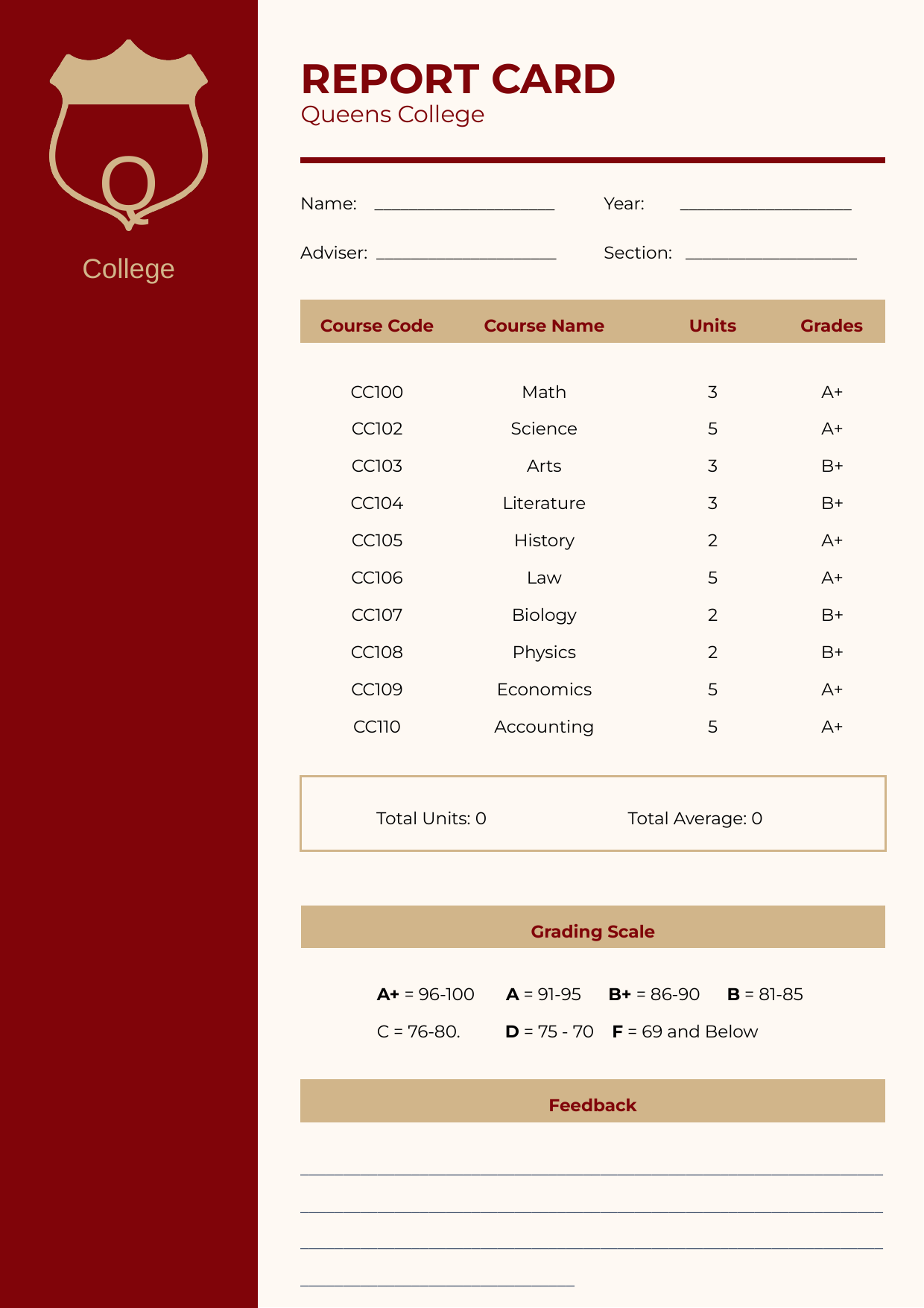

REPORT CARD
Queens College
Q

Name:    _____________________

Adviser:  _____________________
Year:        ____________________

Section:   ____________________
College

Course Code
Course Name
Units
Grades
CC100
Math
3
A+
CC102
Science
5
A+
CC103
Arts
3
B+
CC104
Literature
3
B+
CC105
History
2
A+
CC106
Law
5
A+
CC107
Biology
2
B+
CC108
Physics
2
B+
CC109
Economics
5
A+
CC110
Accounting
5
A+

Total Units: 0
Total Average: 0

Grading Scale
A+ = 96-100       A = 91-95      B+ = 86-90      B = 81-85
C = 76-80.          D = 75 - 70    F = 69 and Below

Feedback
____________________________________________________________________________________________________________________________________________________________________________________________________________________________________________